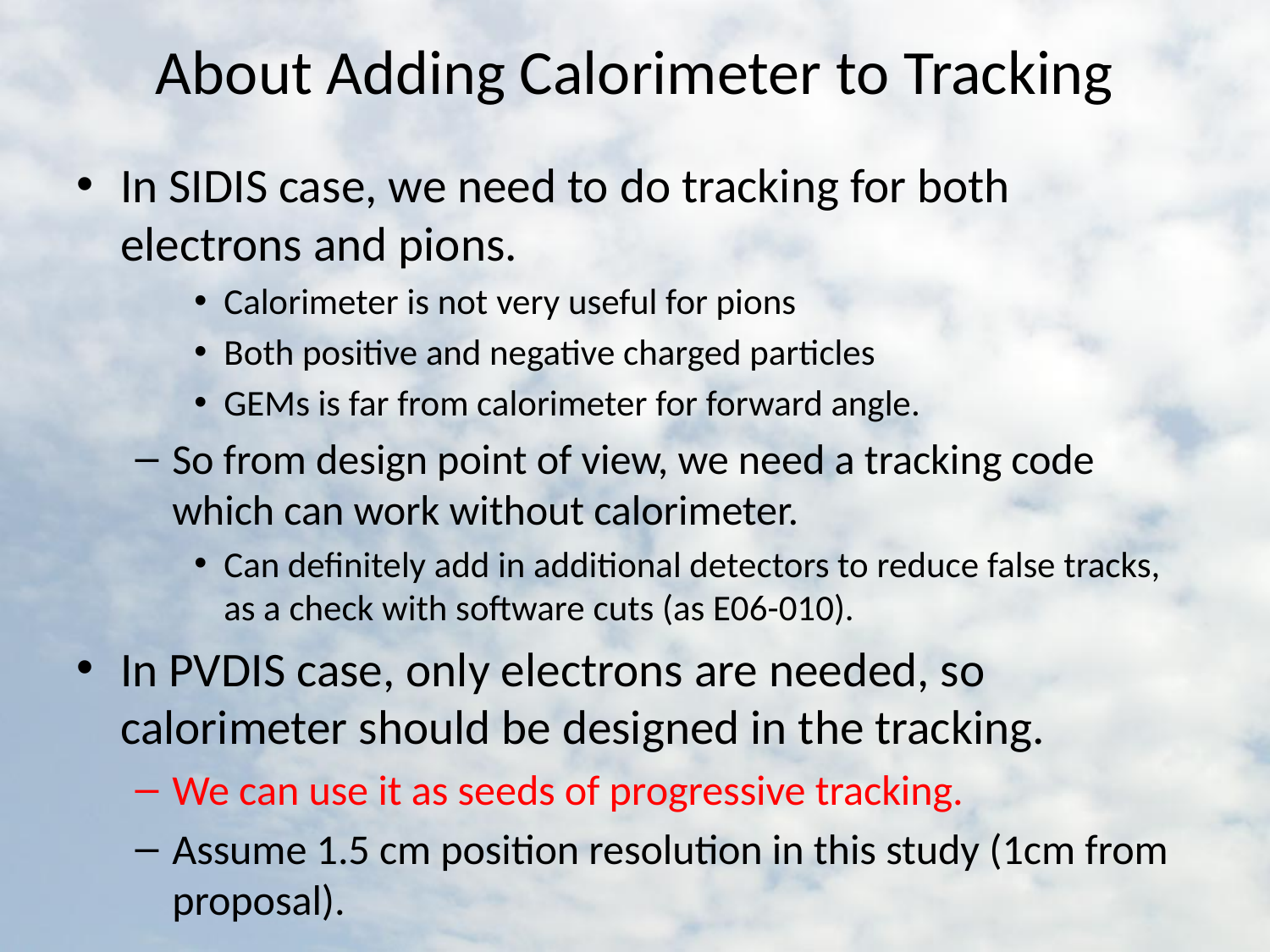

# About Adding Calorimeter to Tracking
In SIDIS case, we need to do tracking for both electrons and pions.
Calorimeter is not very useful for pions
Both positive and negative charged particles
GEMs is far from calorimeter for forward angle.
So from design point of view, we need a tracking code which can work without calorimeter.
Can definitely add in additional detectors to reduce false tracks, as a check with software cuts (as E06-010).
In PVDIS case, only electrons are needed, so calorimeter should be designed in the tracking.
We can use it as seeds of progressive tracking.
Assume 1.5 cm position resolution in this study (1cm from proposal).